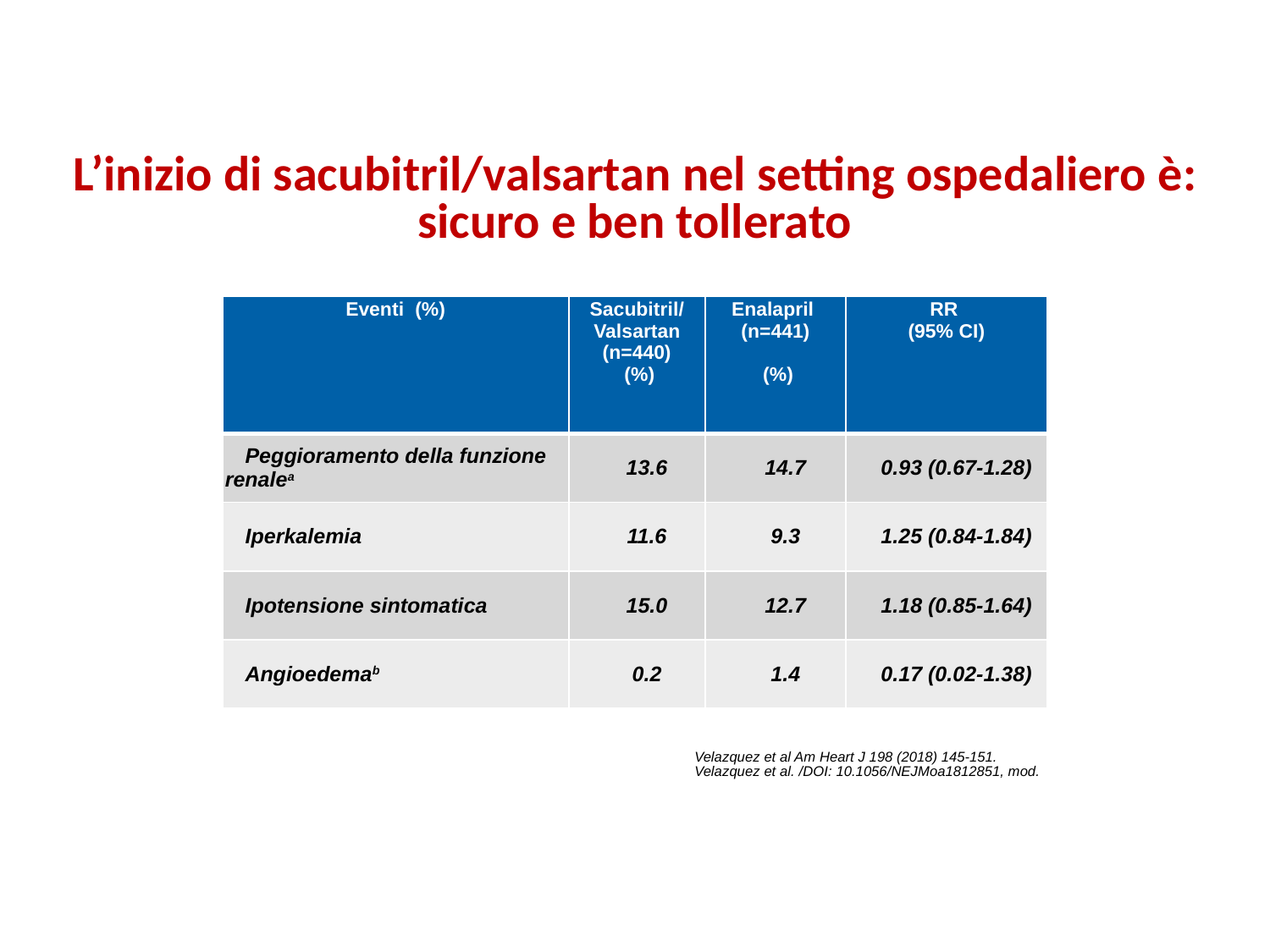

L’inizio di sacubitril/valsartan nel setting ospedaliero è:
sicuro e ben tollerato
| Eventi (%) | Sacubitril/ Valsartan (n=440) (%) | Enalapril (n=441) (%) | RR (95% CI) |
| --- | --- | --- | --- |
| Peggioramento della funzione renalea | 13.6 | 14.7 | 0.93 (0.67-1.28) |
| Iperkalemia | 11.6 | 9.3 | 1.25 (0.84-1.84) |
| Ipotensione sintomatica | 15.0 | 12.7 | 1.18 (0.85-1.64) |
| Angioedemab | 0.2 | 1.4 | 0.17 (0.02-1.38) |

Velazquez et al Am Heart J 198 (2018) 145-151.
Velazquez et al. /DOI: 10.1056/NEJMoa1812851, mod.